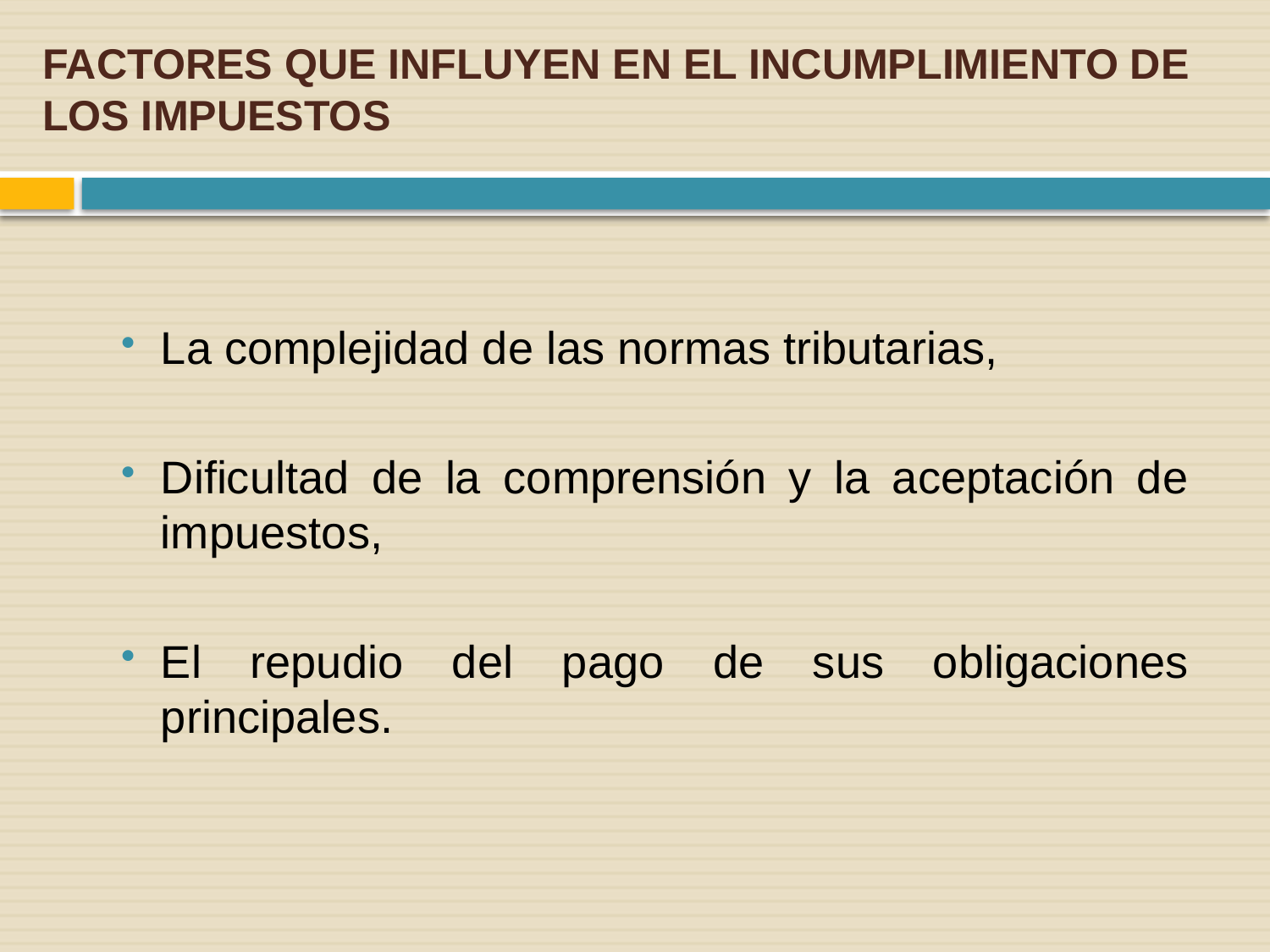

# FACTORES QUE INFLUYEN EN EL INCUMPLIMIENTO DE LOS IMPUESTOS

La complejidad de las normas tributarias,

Dificultad de la comprensión y la aceptación de impuestos,

El repudio del pago de sus obligaciones principales.